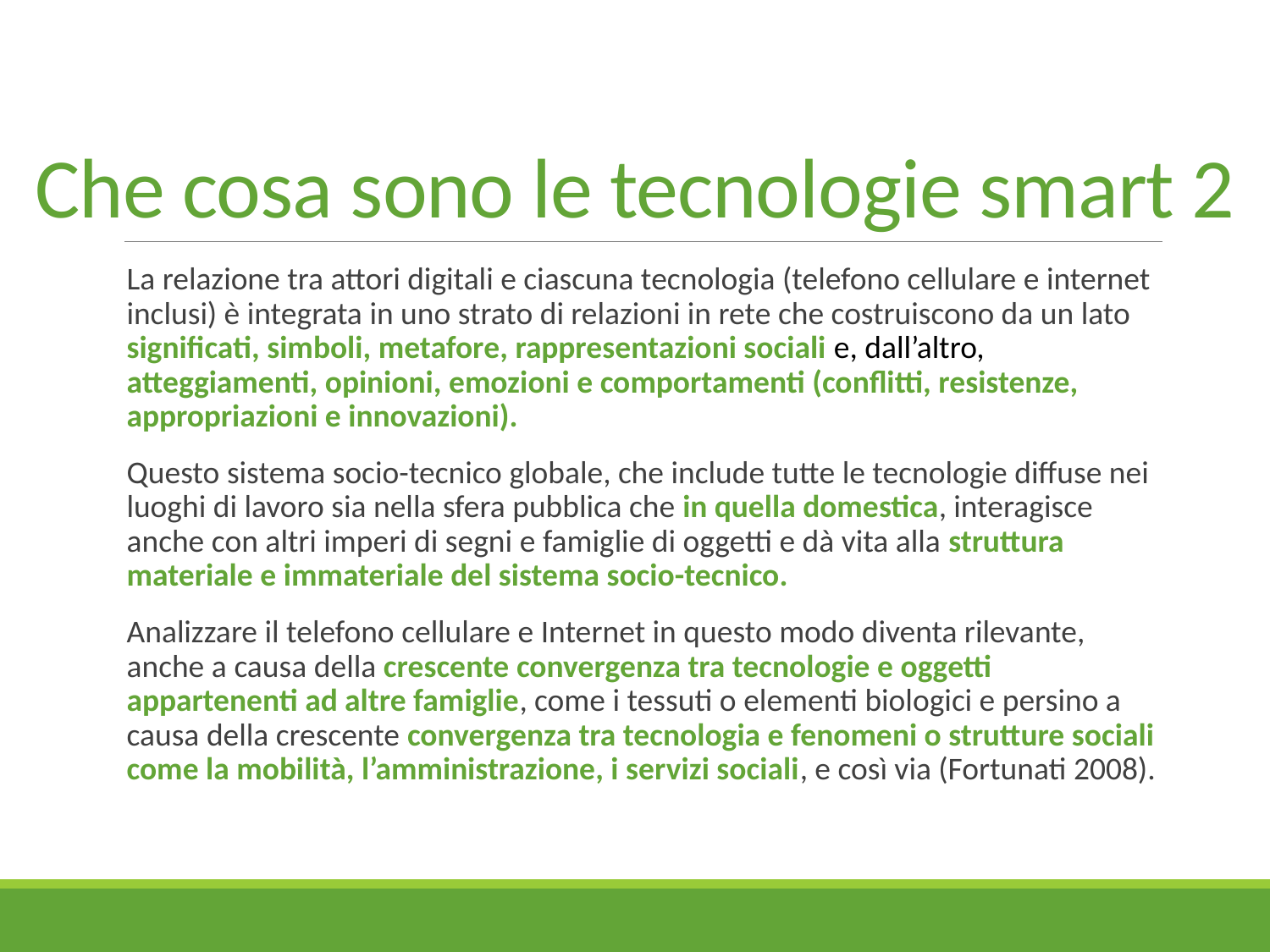

# Che cosa sono le tecnologie smart 2
La relazione tra attori digitali e ciascuna tecnologia (telefono cellulare e internet inclusi) è integrata in uno strato di relazioni in rete che costruiscono da un lato significati, simboli, metafore, rappresentazioni sociali e, dall’altro, atteggiamenti, opinioni, emozioni e comportamenti (conflitti, resistenze, appropriazioni e innovazioni).
Questo sistema socio-tecnico globale, che include tutte le tecnologie diffuse nei luoghi di lavoro sia nella sfera pubblica che in quella domestica, interagisce anche con altri imperi di segni e famiglie di oggetti e dà vita alla struttura materiale e immateriale del sistema socio-tecnico.
Analizzare il telefono cellulare e Internet in questo modo diventa rilevante, anche a causa della crescente convergenza tra tecnologie e oggetti appartenenti ad altre famiglie, come i tessuti o elementi biologici e persino a causa della crescente convergenza tra tecnologia e fenomeni o strutture sociali come la mobilità, l’amministrazione, i servizi sociali, e così via (Fortunati 2008).